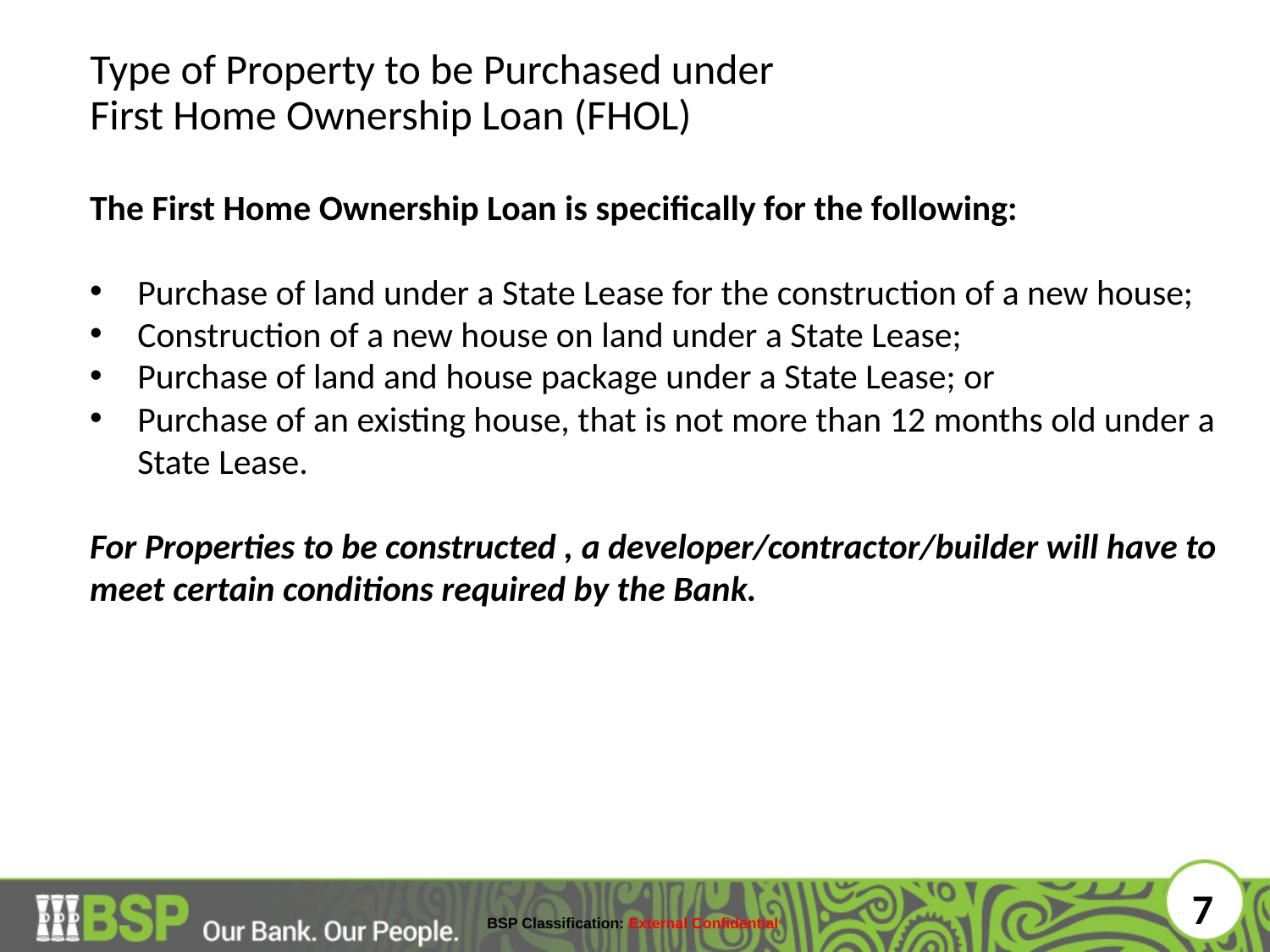

# Type of Property to be Purchased under First Home Ownership Loan (FHOL)
The First Home Ownership Loan is specifically for the following:

Purchase of land under a State Lease for the construction of a new house;
Construction of a new house on land under a State Lease;
Purchase of land and house package under a State Lease; or
Purchase of an existing house, that is not more than 12 months old under a State Lease.

For Properties to be constructed , a developer/contractor/builder will have to meet certain conditions required by the Bank.

7